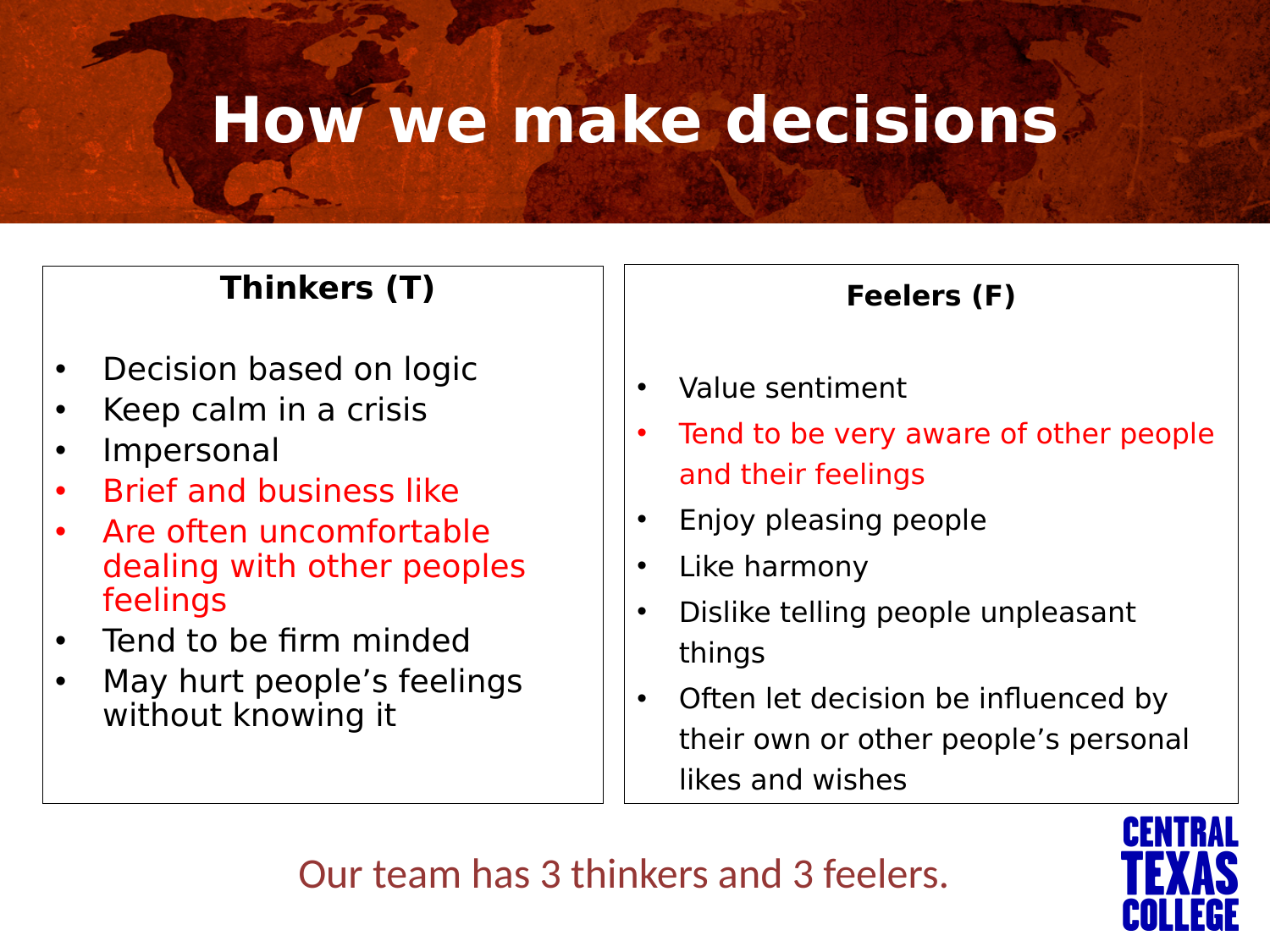

# How we make decisions
Feelers (F)

Value sentiment
Tend to be very aware of other people and their feelings
Enjoy pleasing people
Like harmony
Dislike telling people unpleasant things
Often let decision be influenced by their own or other people’s personal likes and wishes

 Thinkers (T)

Decision based on logic
Keep calm in a crisis
Impersonal
Brief and business like
Are often uncomfortable dealing with other peoples feelings
Tend to be firm minded
May hurt people’s feelings without knowing it

Our team has 3 thinkers and 3 feelers.